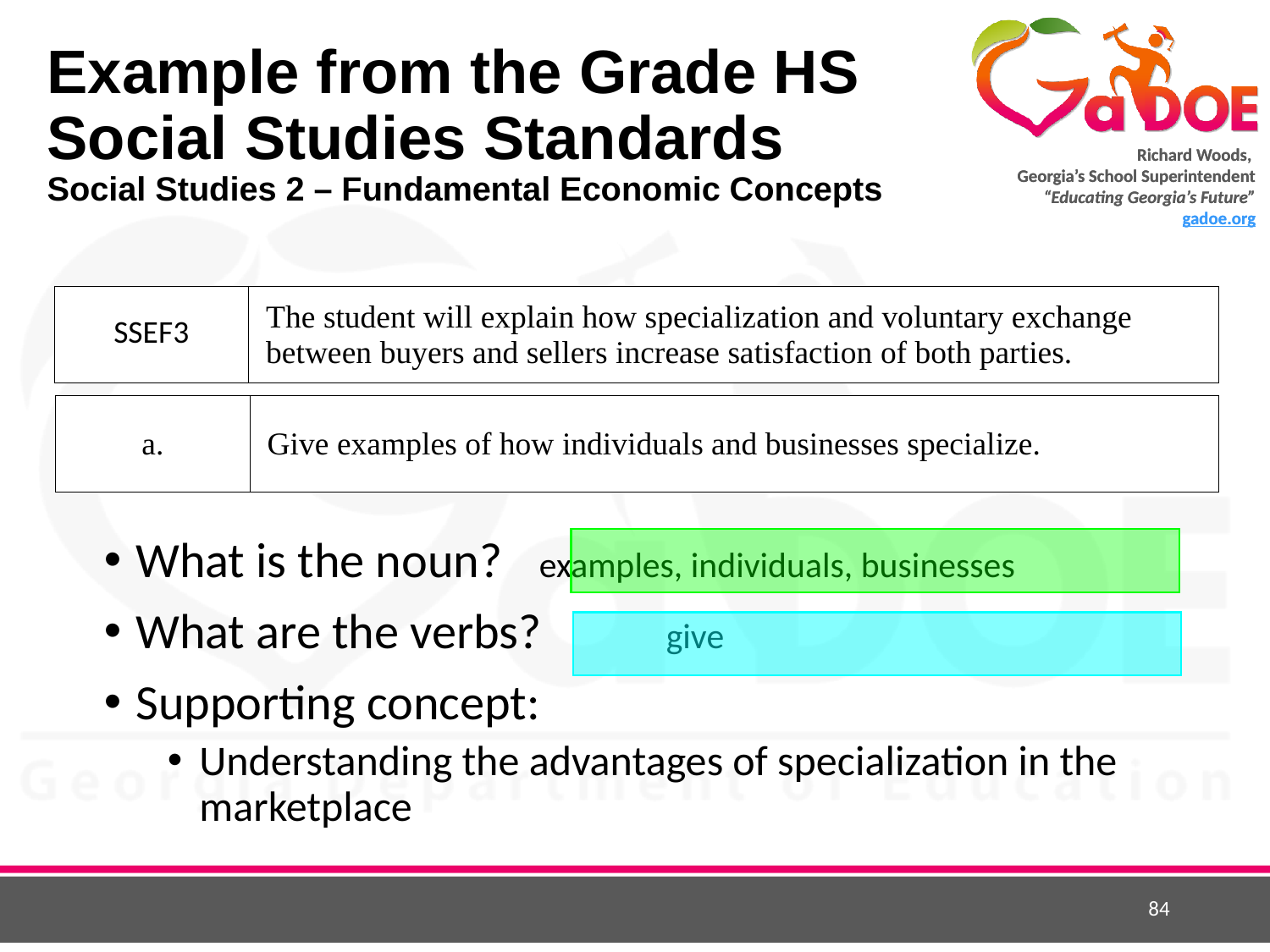

# Example from the Grade HS Social Studies Standards Social Studies 2 – Fundamental Economic Concepts
| SSEF3 | The student will explain how specialization and voluntary exchange between buyers and sellers increase satisfaction of both parties. |
| --- | --- |
| a. | Give examples of how individuals and businesses specialize. |
| --- | --- |
What is the noun?	  examples, individuals, businesses
What are the verbs?	  give
Supporting concept:
Understanding the advantages of specialization in the marketplace

84